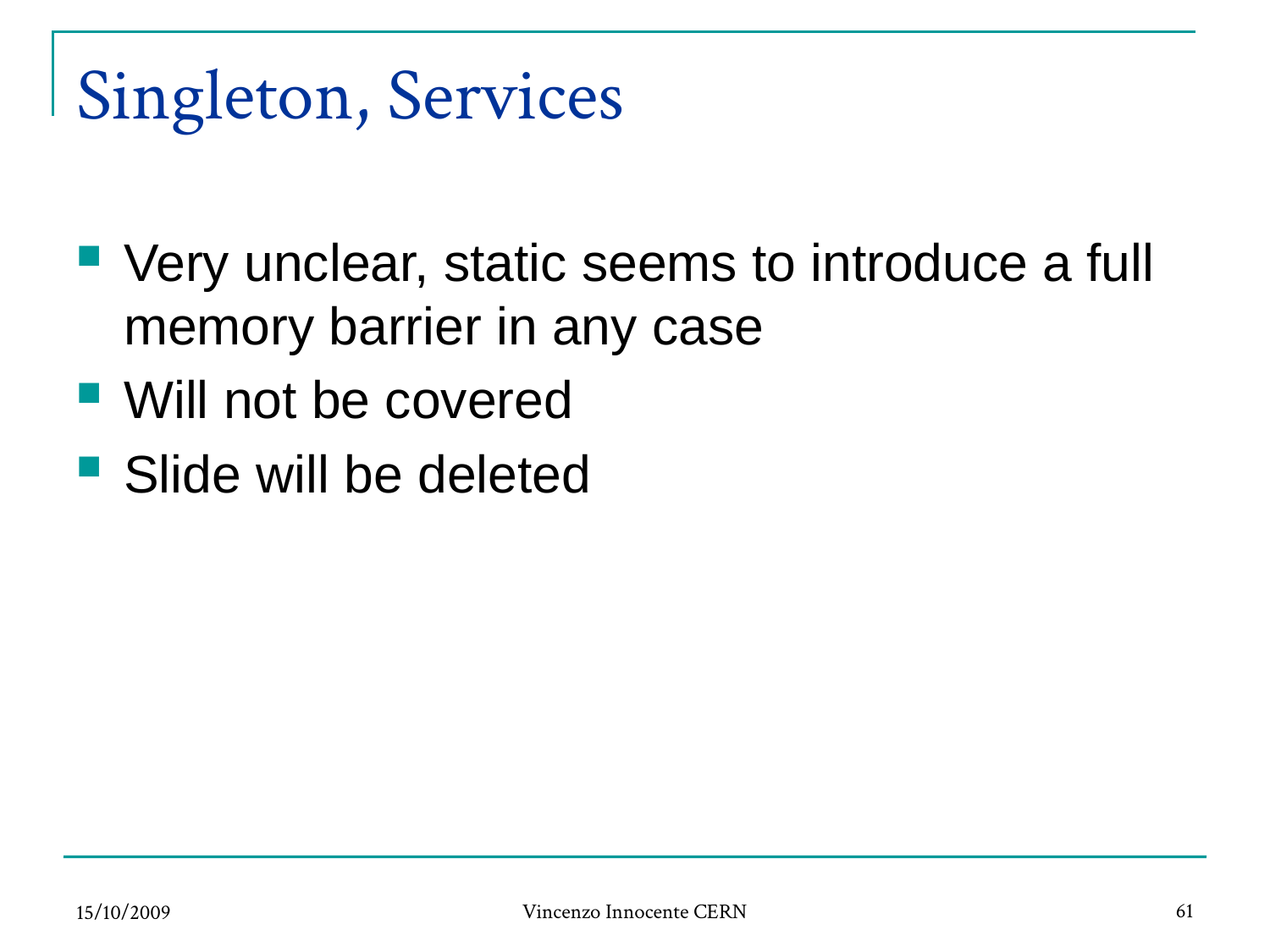

# Singleton, Services
Very unclear, static seems to introduce a full memory barrier in any case
Will not be covered
Slide will be deleted
15/10/2009
61
Vincenzo Innocente CERN